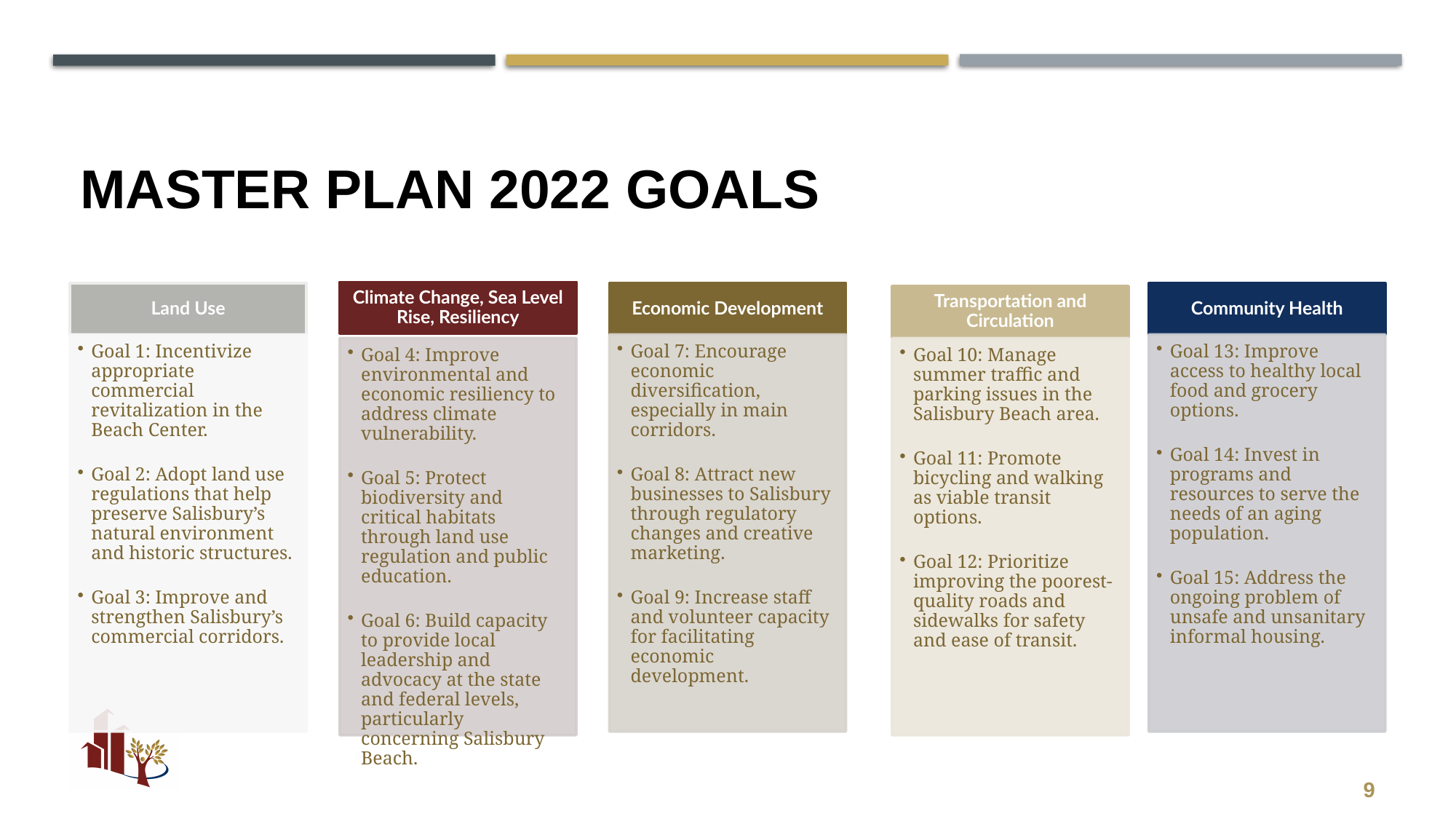

# master plan 2022 goals
Land Use
Goal 1: Incentivize appropriate commercial revitalization in the Beach Center.

Goal 2: Adopt land use regulations that help preserve Salisbury’s natural environment and historic structures.

Goal 3: Improve and strengthen Salisbury’s commercial corridors.
Transportation and Circulation
Goal 10: Manage summer traffic and parking issues in the Salisbury Beach area.

Goal 11: Promote bicycling and walking as viable transit options.

Goal 12: Prioritize improving the poorest-quality roads and sidewalks for safety and ease of transit.
Economic Development
Goal 7: Encourage economic diversification, especially in main corridors.

Goal 8: Attract new businesses to Salisbury through regulatory changes and creative marketing.

Goal 9: Increase staff and volunteer capacity for facilitating economic development.
Climate Change, Sea Level Rise, Resiliency
Goal 4: Improve environmental and economic resiliency to address climate vulnerability.

Goal 5: Protect biodiversity and critical habitats through land use regulation and public education.

Goal 6: Build capacity to provide local leadership and advocacy at the state and federal levels, particularly concerning Salisbury Beach.
Community Health
Goal 13: Improve access to healthy local food and grocery options.

Goal 14: Invest in programs and resources to serve the needs of an aging population.

Goal 15: Address the ongoing problem of unsafe and unsanitary informal housing.
9